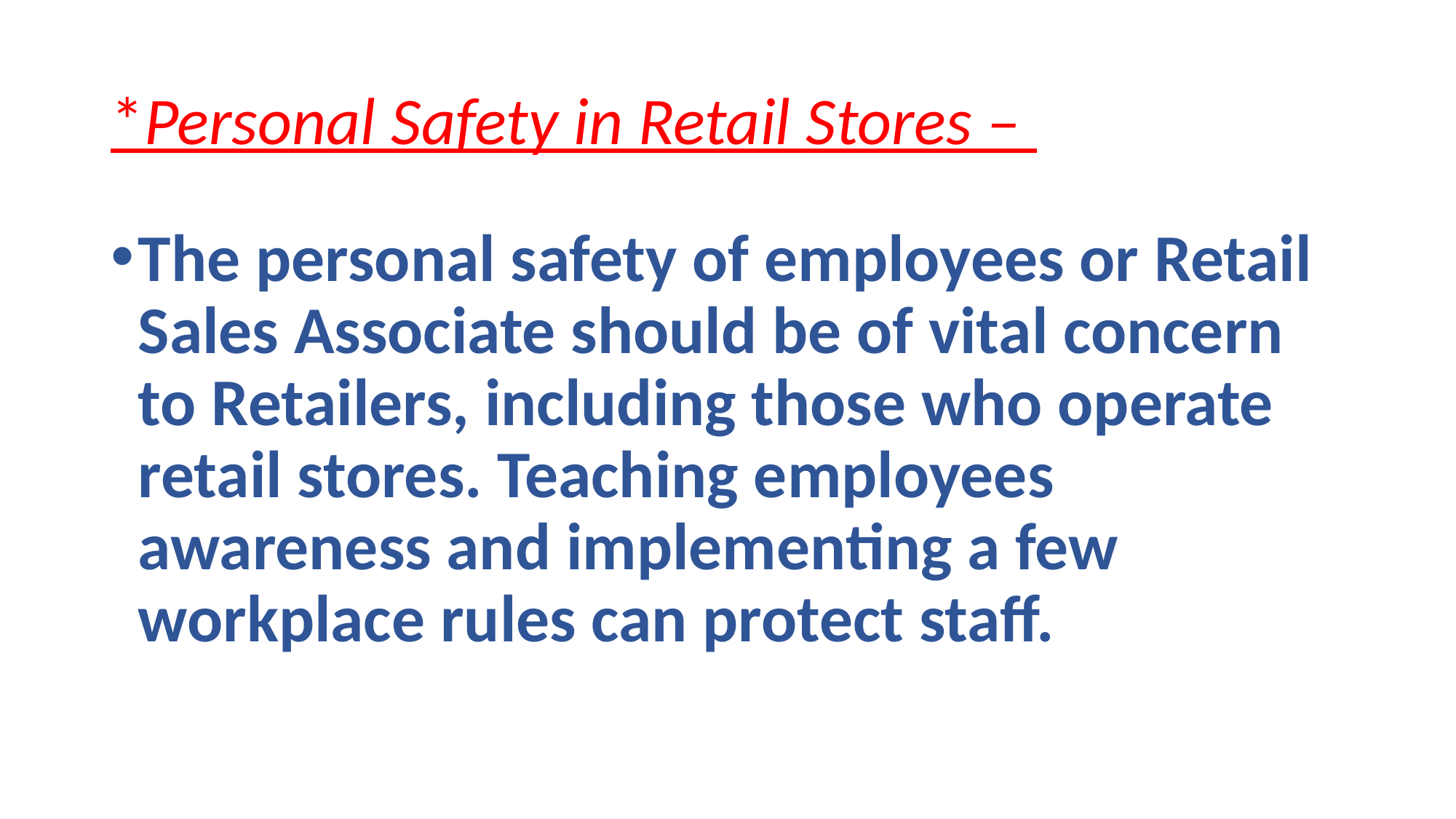

# *Personal Safety in Retail Stores –
The personal safety of employees or Retail Sales Associate should be of vital concern to Retailers, including those who operate retail stores. Teaching employees awareness and implementing a few workplace rules can protect staff.